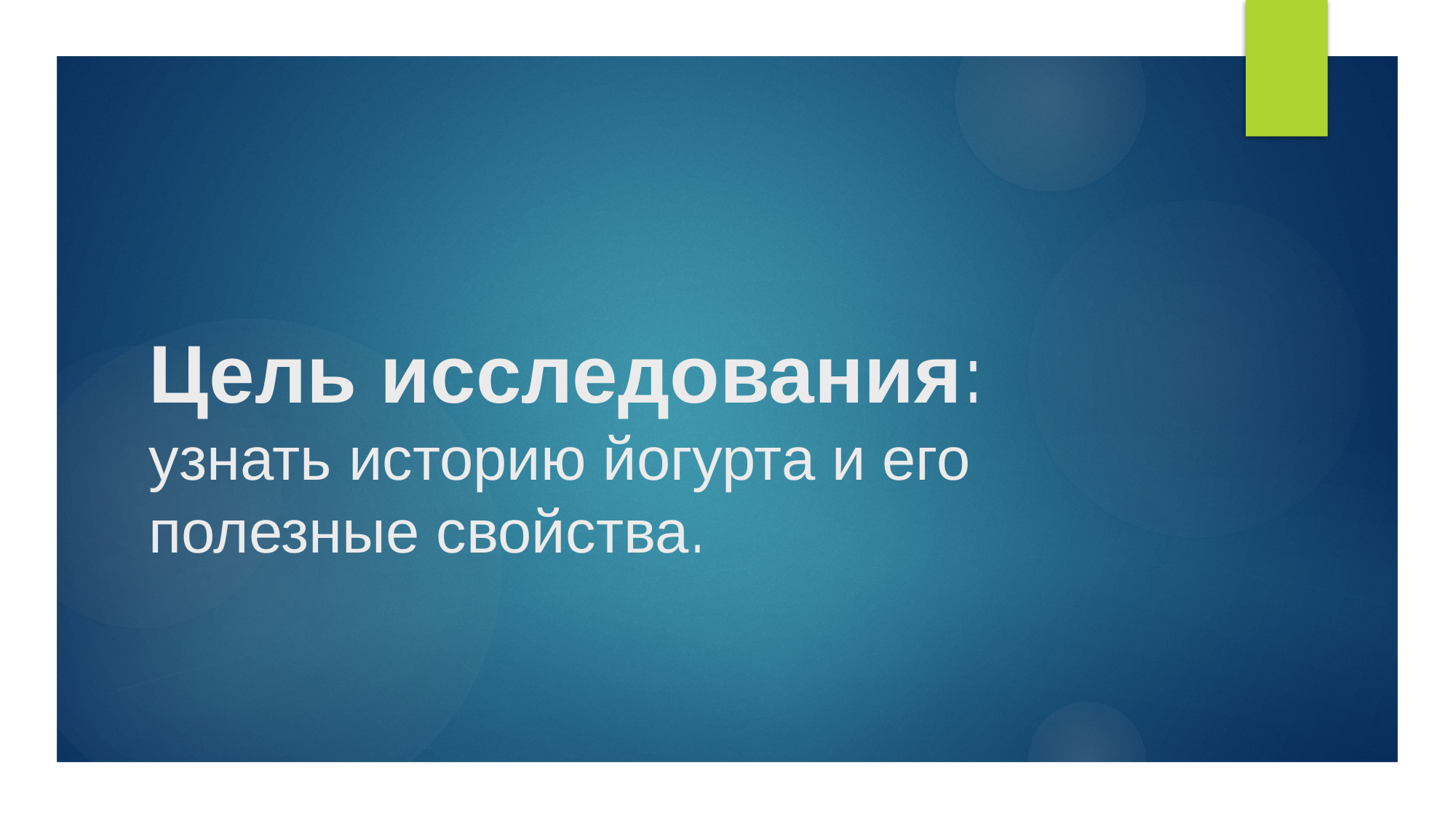

# Цель исследования: узнать историю йогурта и его полезные свойства.